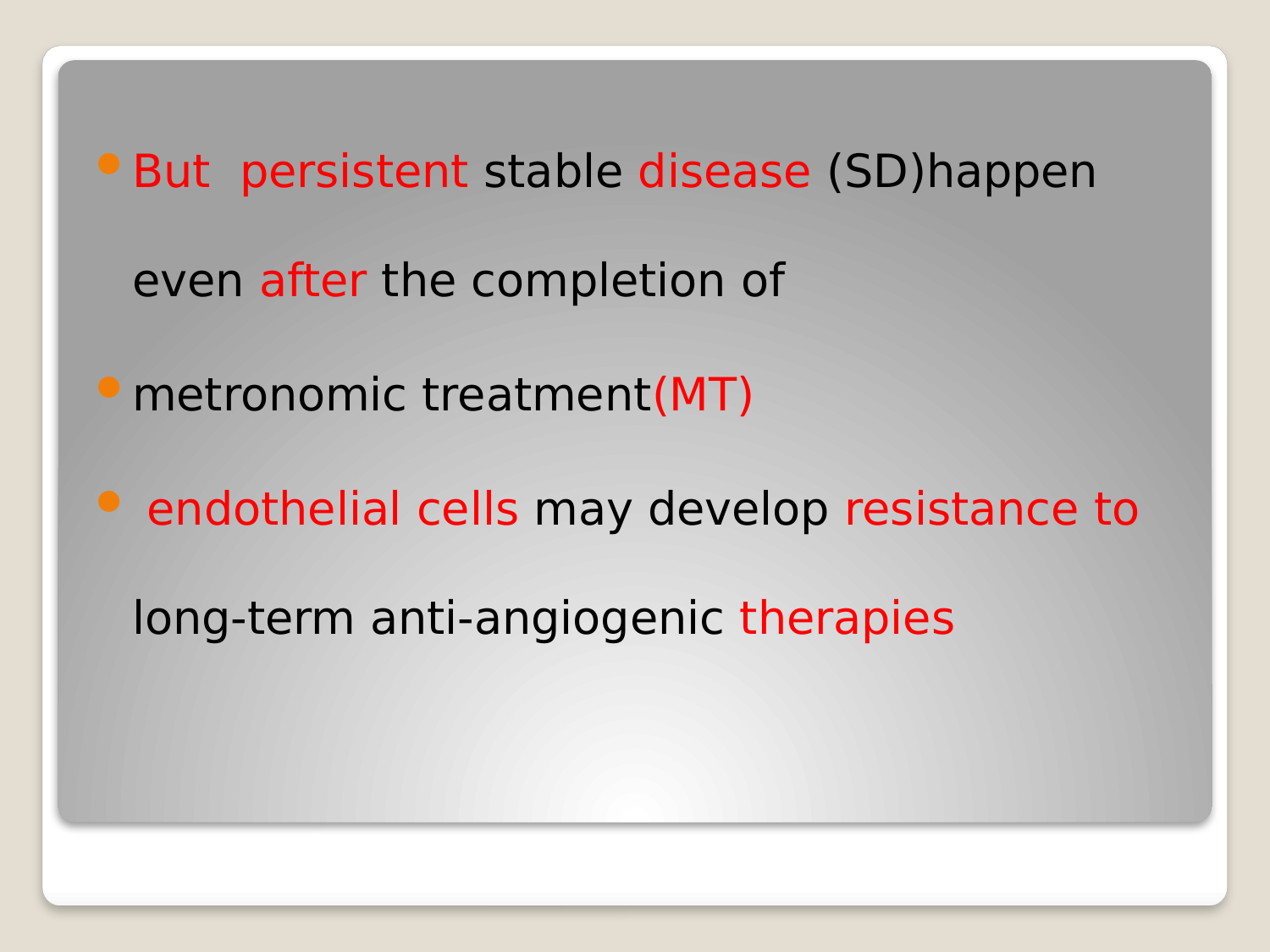

But  persistent stable disease (SD)happen  even after the completion of
metronomic treatment(MT)
 endothelial cells may develop resistance to long-term anti-angiogenic therapies
#